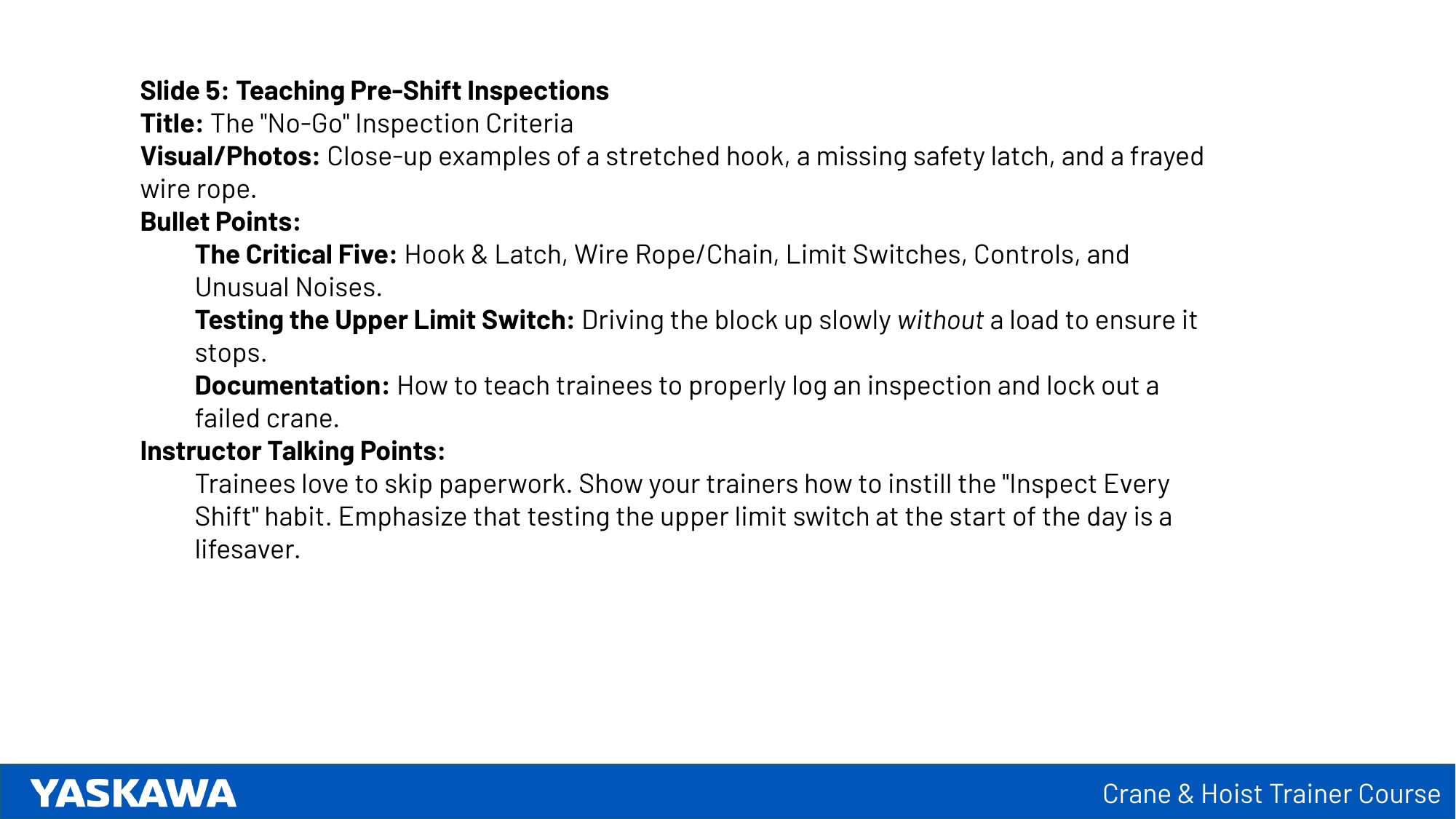

Slide 5: Teaching Pre-Shift Inspections
Title: The "No-Go" Inspection Criteria
Visual/Photos: Close-up examples of a stretched hook, a missing safety latch, and a frayed wire rope.
Bullet Points:
The Critical Five: Hook & Latch, Wire Rope/Chain, Limit Switches, Controls, and Unusual Noises.
Testing the Upper Limit Switch: Driving the block up slowly without a load to ensure it stops.
Documentation: How to teach trainees to properly log an inspection and lock out a failed crane.
Instructor Talking Points:
Trainees love to skip paperwork. Show your trainers how to instill the "Inspect Every Shift" habit. Emphasize that testing the upper limit switch at the start of the day is a lifesaver.